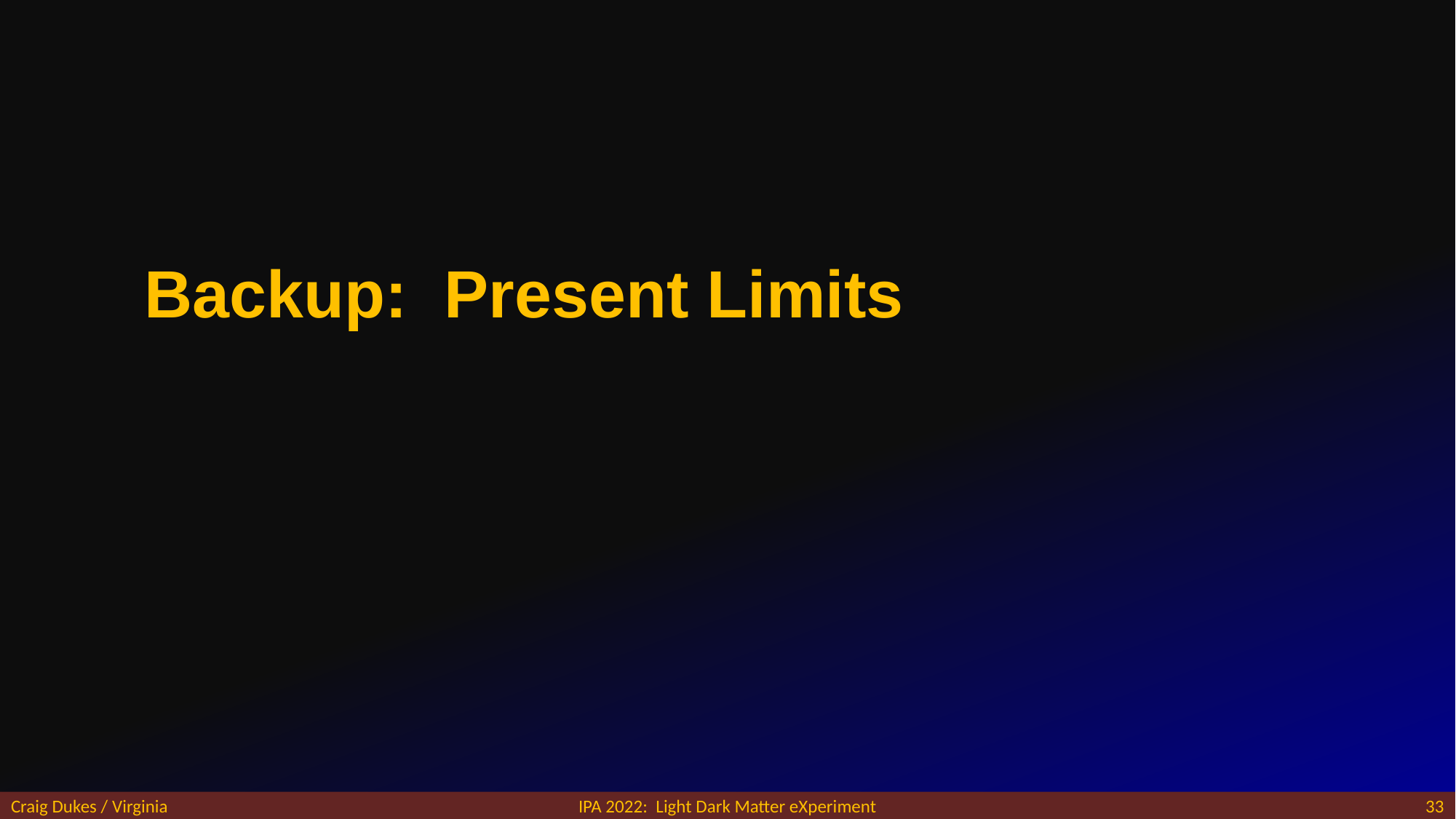

# Backup:  Present Limits
Craig Dukes / Virginia
IPA 2022:  Light Dark Matter eXperiment
33